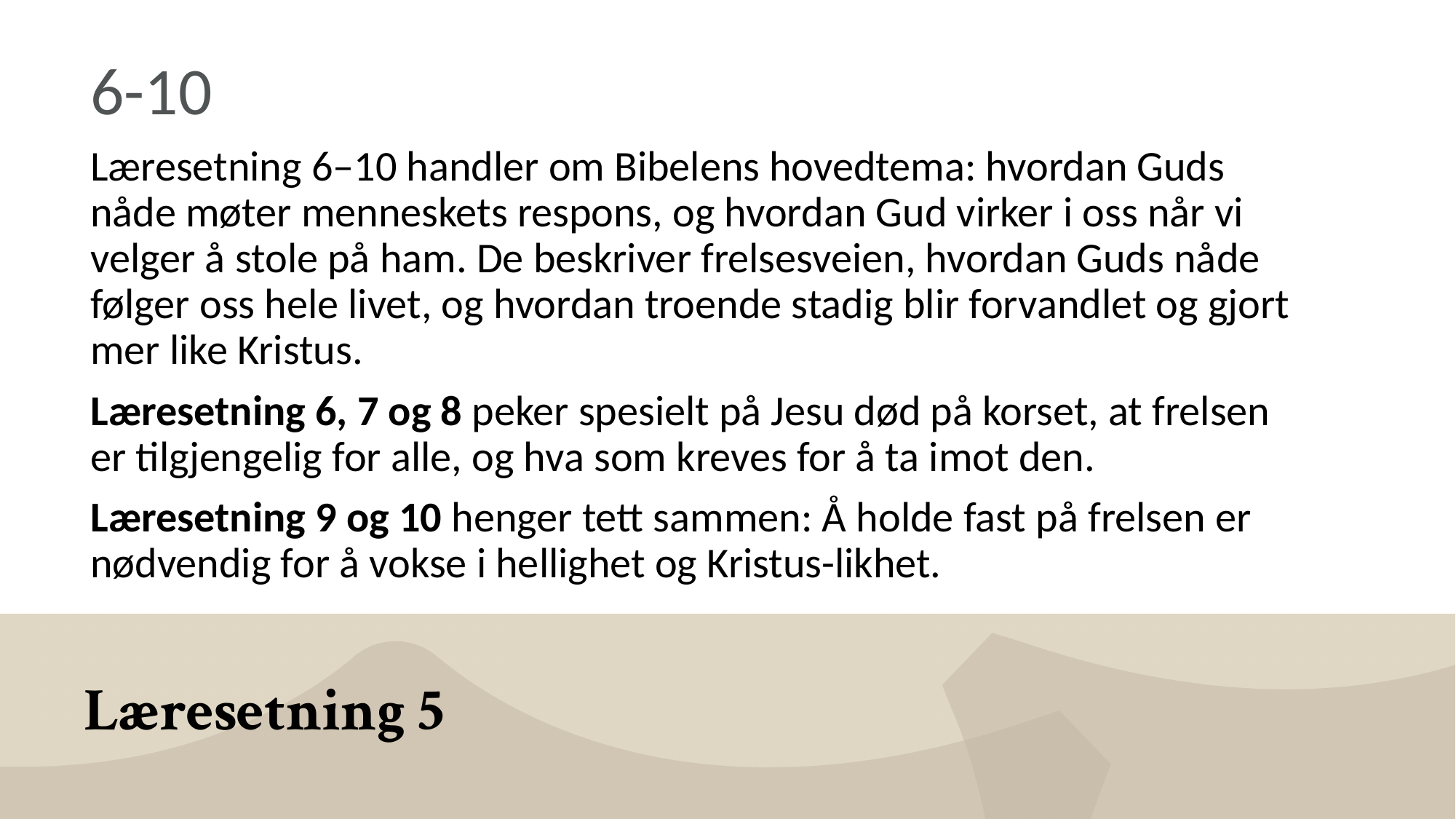

6-10
Læresetning 6–10 handler om Bibelens hovedtema: hvordan Guds nåde møter menneskets respons, og hvordan Gud virker i oss når vi velger å stole på ham. De beskriver frelsesveien, hvordan Guds nåde følger oss hele livet, og hvordan troende stadig blir forvandlet og gjort mer like Kristus.
Læresetning 6, 7 og 8 peker spesielt på Jesu død på korset, at frelsen er tilgjengelig for alle, og hva som kreves for å ta imot den.
Læresetning 9 og 10 henger tett sammen: Å holde fast på frelsen er nødvendig for å vokse i hellighet og Kristus-likhet.
# Læresetning 5